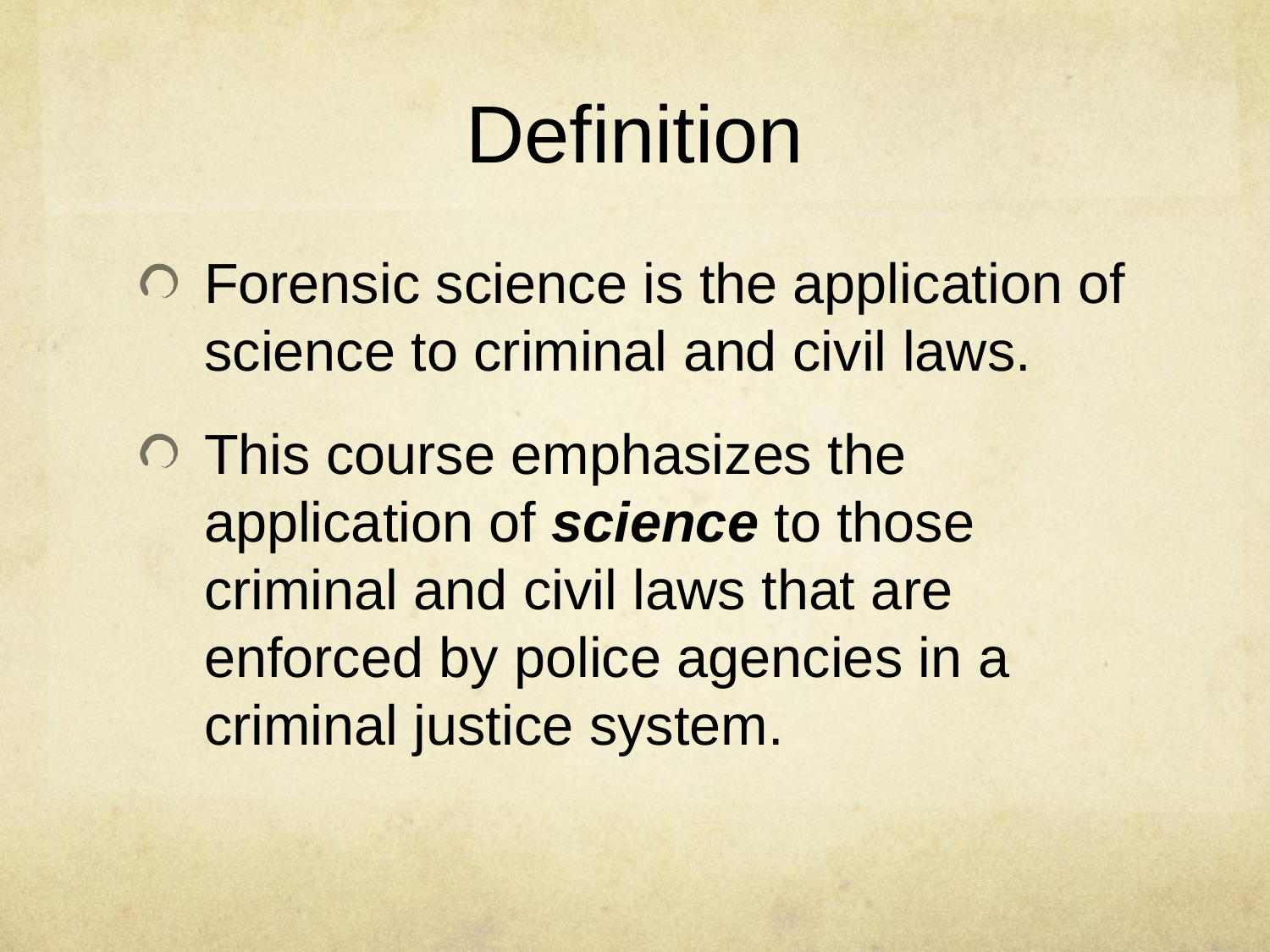

# Definition
Forensic science is the application of science to criminal and civil laws.
This course emphasizes the application of science to those criminal and civil laws that are enforced by police agencies in a criminal justice system.